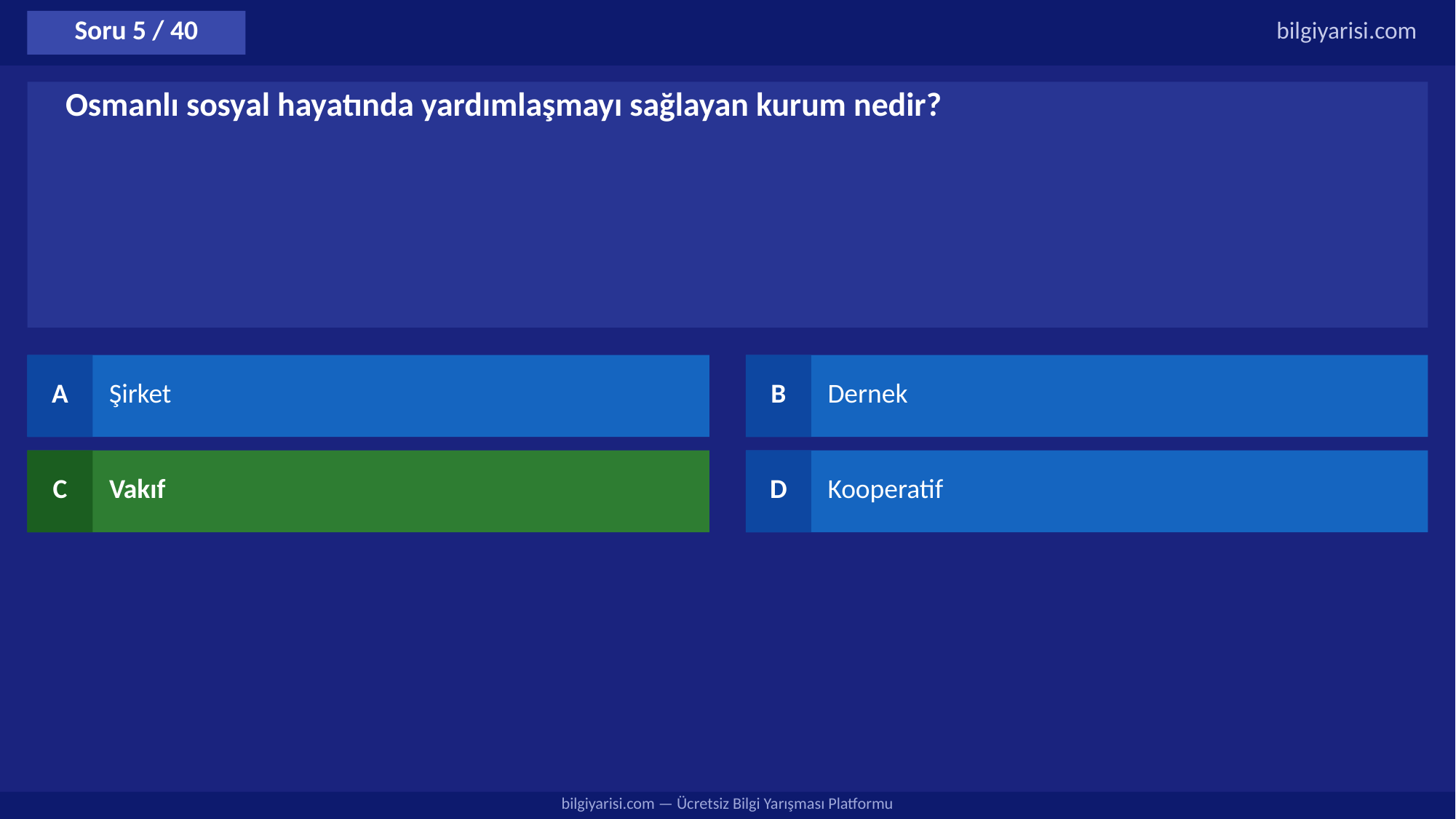

Soru 5 / 40
bilgiyarisi.com

Osmanlı sosyal hayatında yardımlaşmayı sağlayan kurum nedir?

A
Şirket

B
Dernek

C
Vakıf

D
Kooperatif
bilgiyarisi.com — Ücretsiz Bilgi Yarışması Platformu